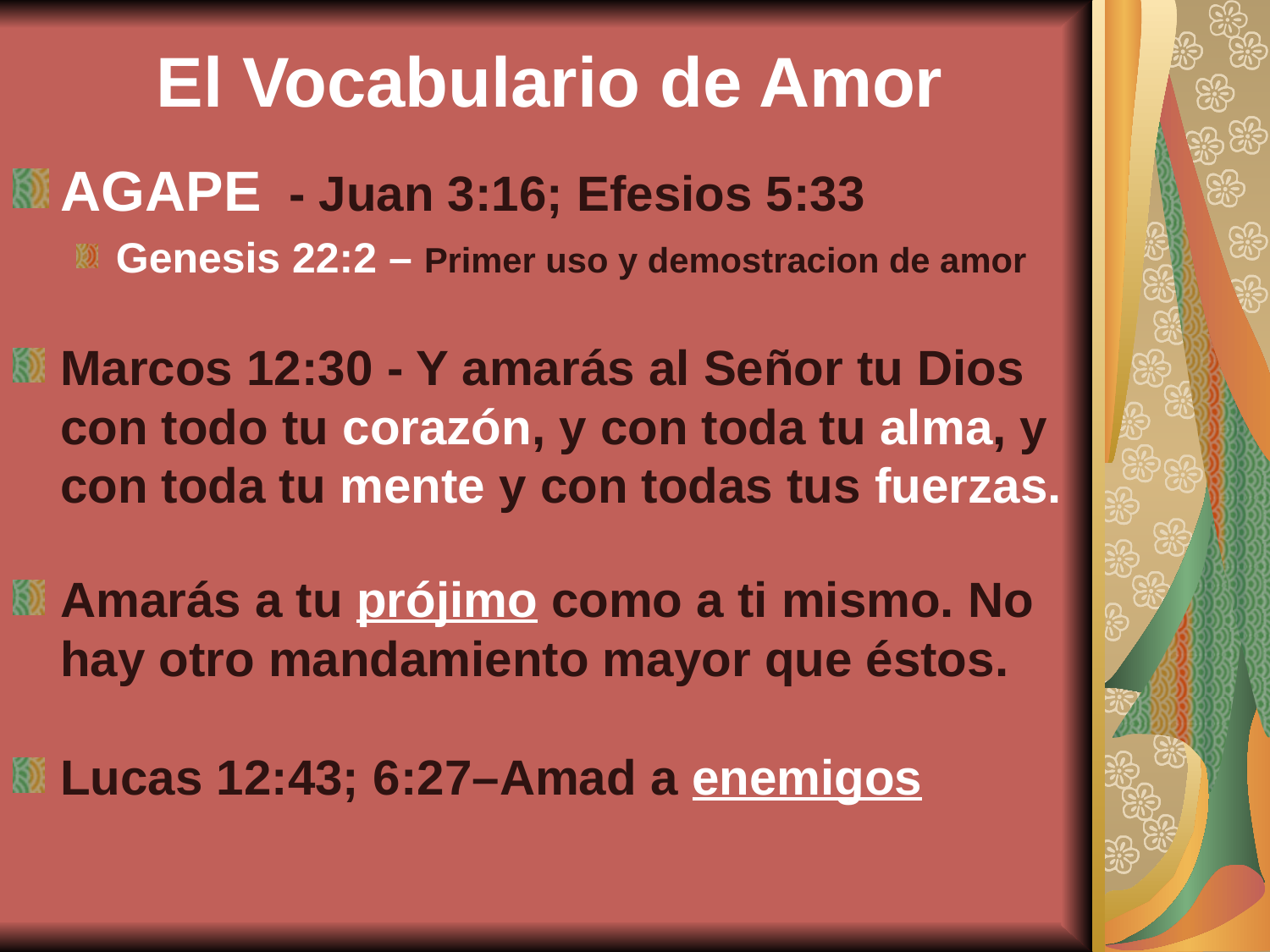

# El Vocabulario de Amor
AGAPE  - Juan 3:16; Efesios 5:33
Genesis 22:2 – Primer uso y demostracion de amor

Marcos 12:30 - Y amarás al Señor tu Dios con todo tu corazón, y con toda tu alma, y con toda tu mente y con todas tus fuerzas.

Amarás a tu prójimo como a ti mismo. No hay otro mandamiento mayor que éstos.

Lucas 12:43; 6:27–Amad a enemigos